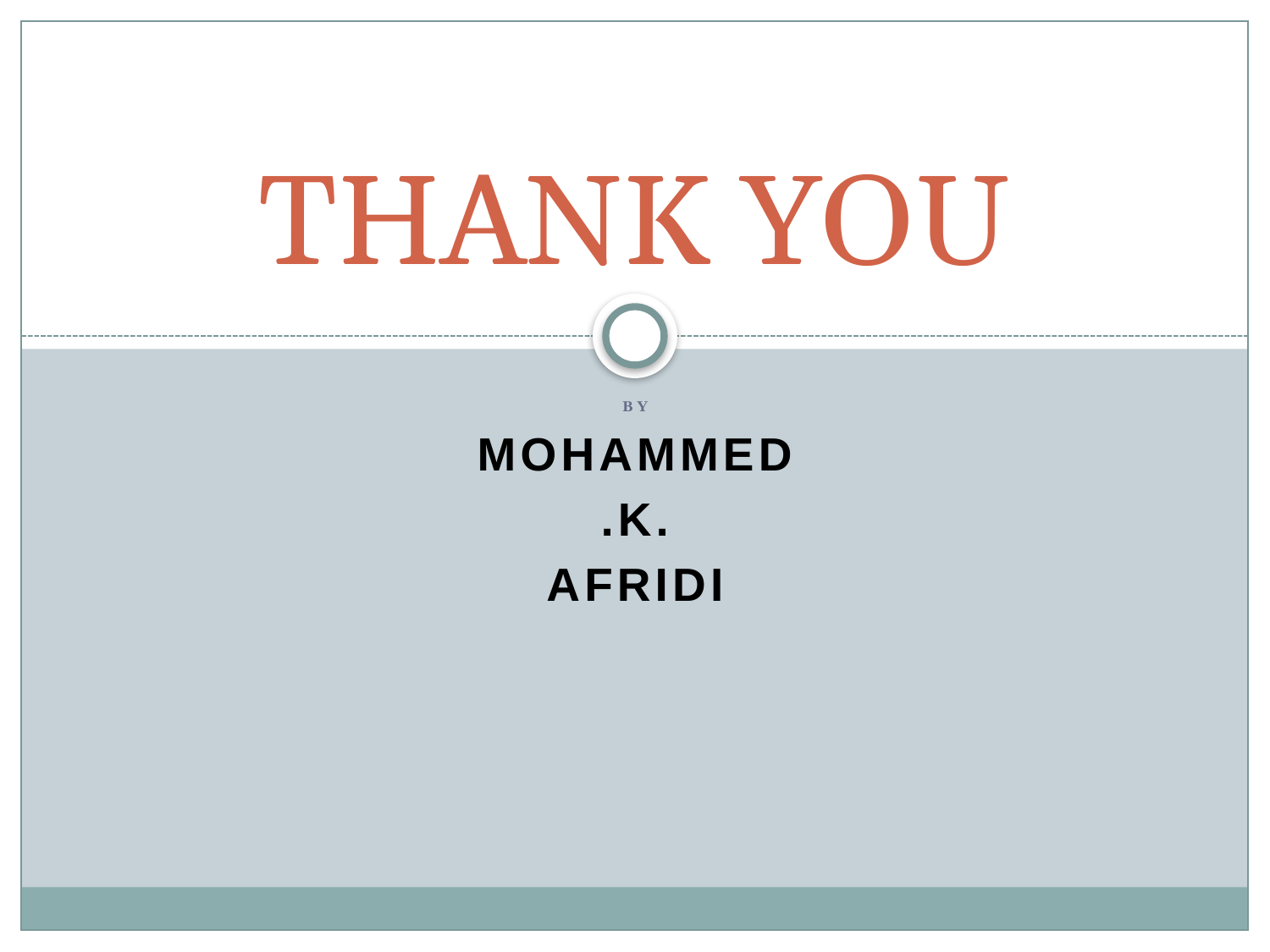

# THANK YOU
BY
MOHAMMED
.K.
AFRIDI